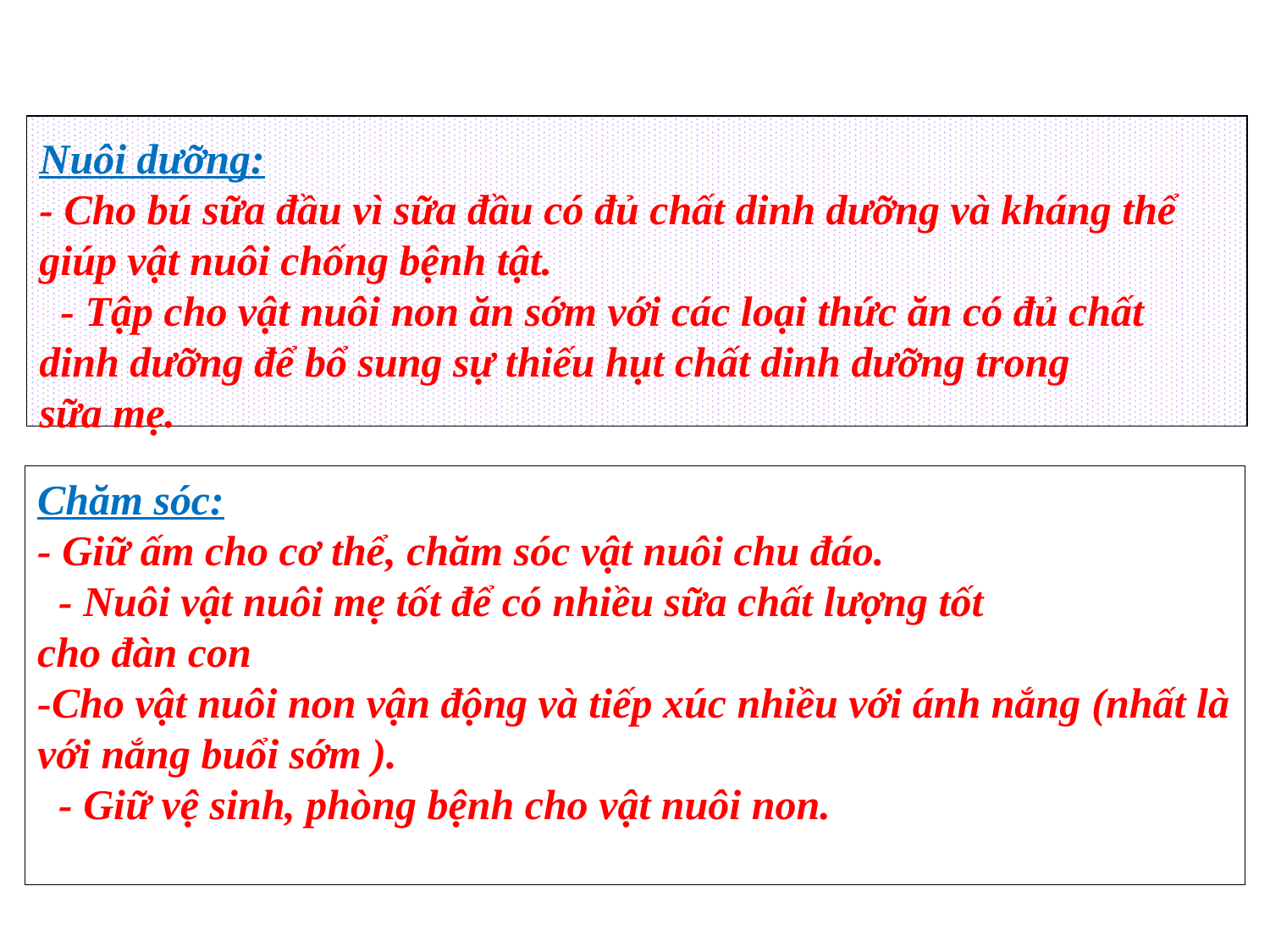

Nuôi dưỡng:
- Cho bú sữa đầu vì sữa đầu có đủ chất dinh dưỡng và kháng thể
giúp vật nuôi chống bệnh tật.
  - Tập cho vật nuôi non ăn sớm với các loại thức ăn có đủ chất
dinh dưỡng để bổ sung sự thiếu hụt chất dinh dưỡng trong
sữa mẹ.

Chăm sóc:
- Giữ ấm cho cơ thể, chăm sóc vật nuôi chu đáo.
  - Nuôi vật nuôi mẹ tốt để có nhiều sữa chất lượng tốt
cho đàn con
-Cho vật nuôi non vận động và tiếp xúc nhiều với ánh nắng (nhất là
với nắng buổi sớm ).
  - Giữ vệ sinh, phòng bệnh cho vật nuôi non.